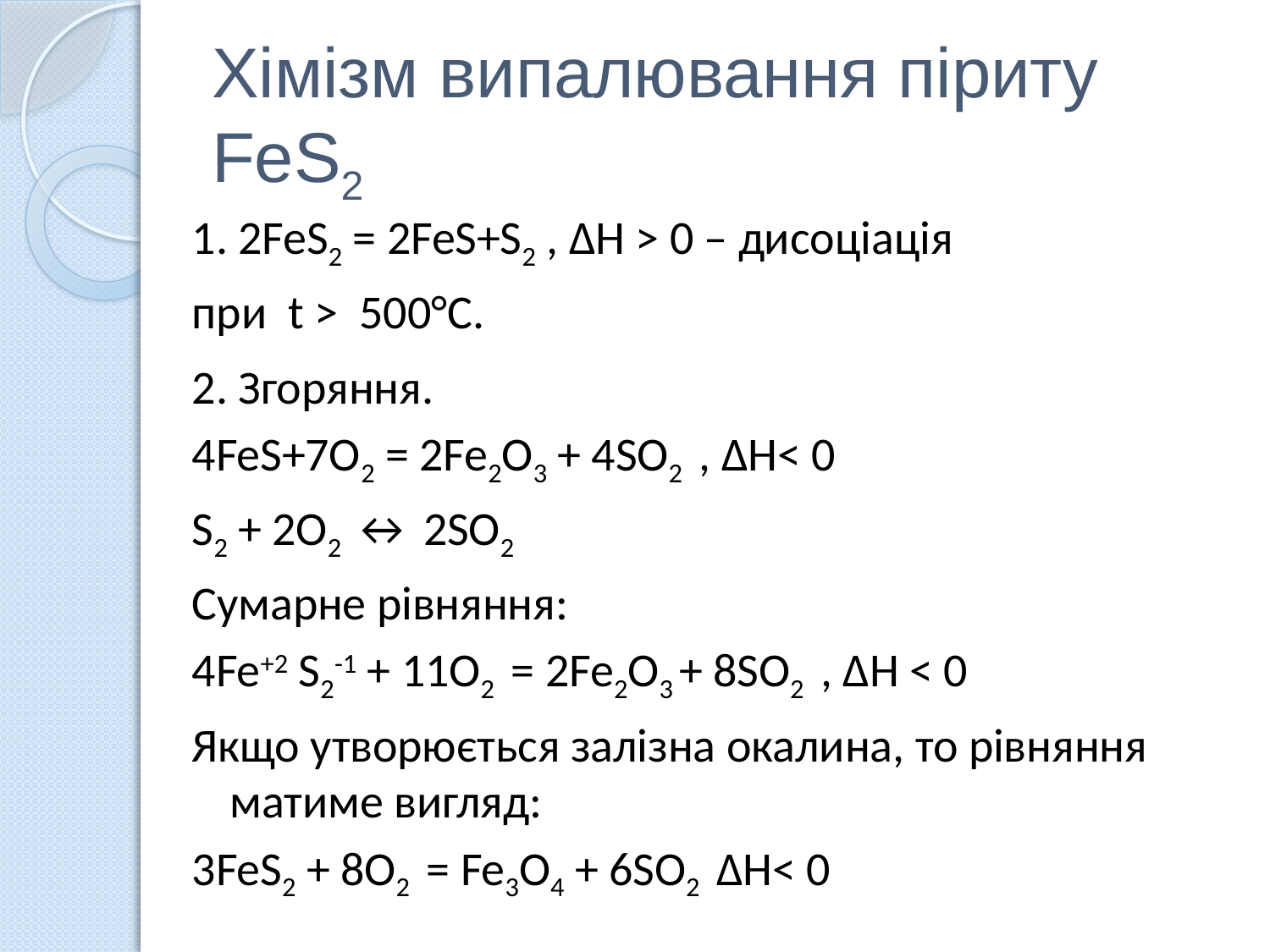

# Хімізм випалювання піриту FeS2
1. 2FeS2 = 2FeS+S2 , ΔН > 0 – дисоціація
при  t >  500°С.
2. Згоряння.
4FeS+7O2 = 2Fe2O3 + 4SO2  , ΔН< 0
S2 + 2O2 ↔ 2SO2
Сумарне рівняння:
4Fe+2 S2-1 + 11O2  = 2Fe2O3 + 8SO2  , ΔН < 0
Якщо утворюється залізна окалина, то рівняння матиме вигляд:
3FeS2 + 8O2  = Fe3O4 + 6SO2  ΔН< 0